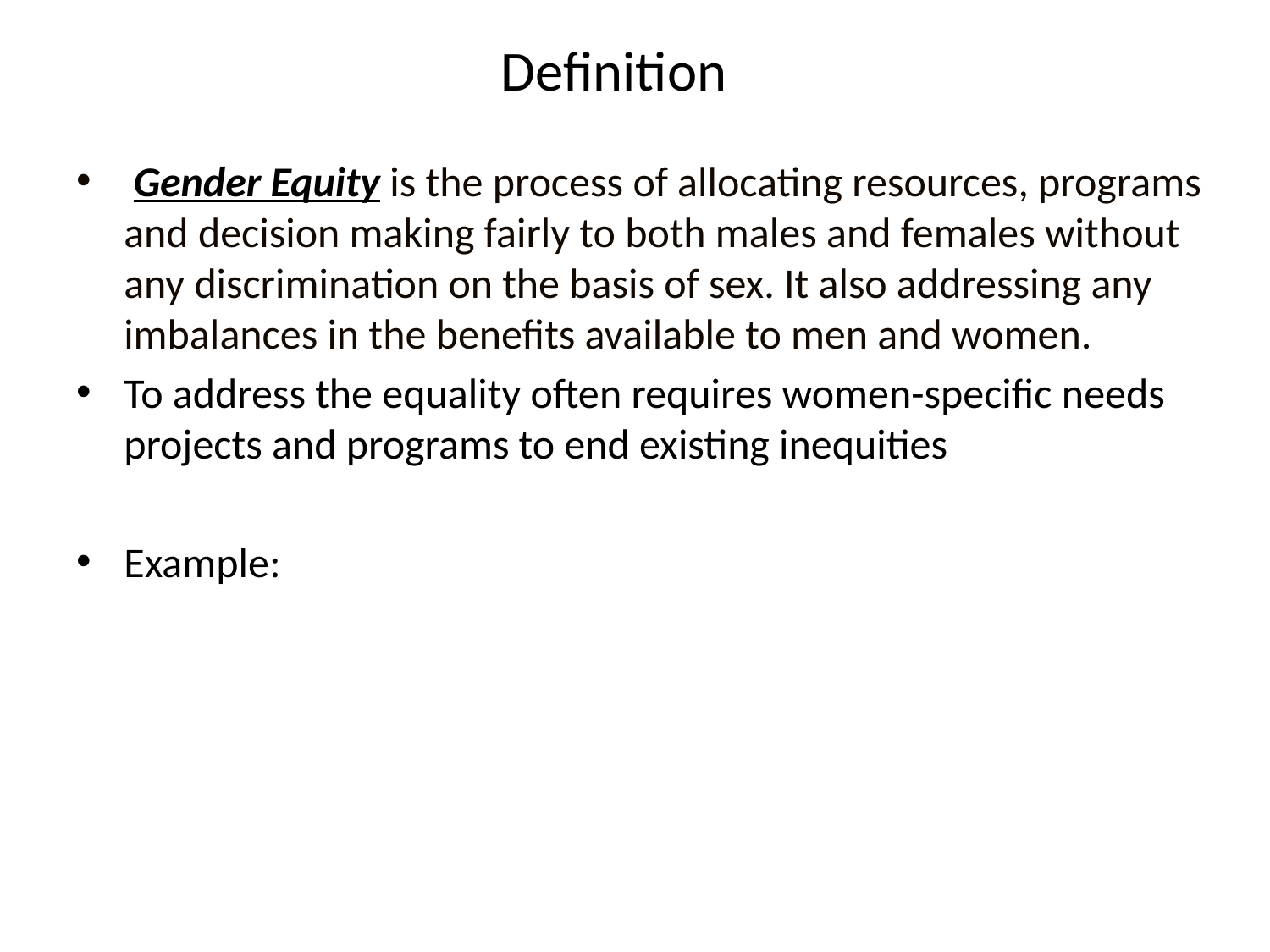

# Definition
 Gender Equity is the process of allocating resources, programs and decision making fairly to both males and females without any discrimination on the basis of sex. It also addressing any imbalances in the benefits available to men and women.
To address the equality often requires women-specific needs projects and programs to end existing inequities

Example: